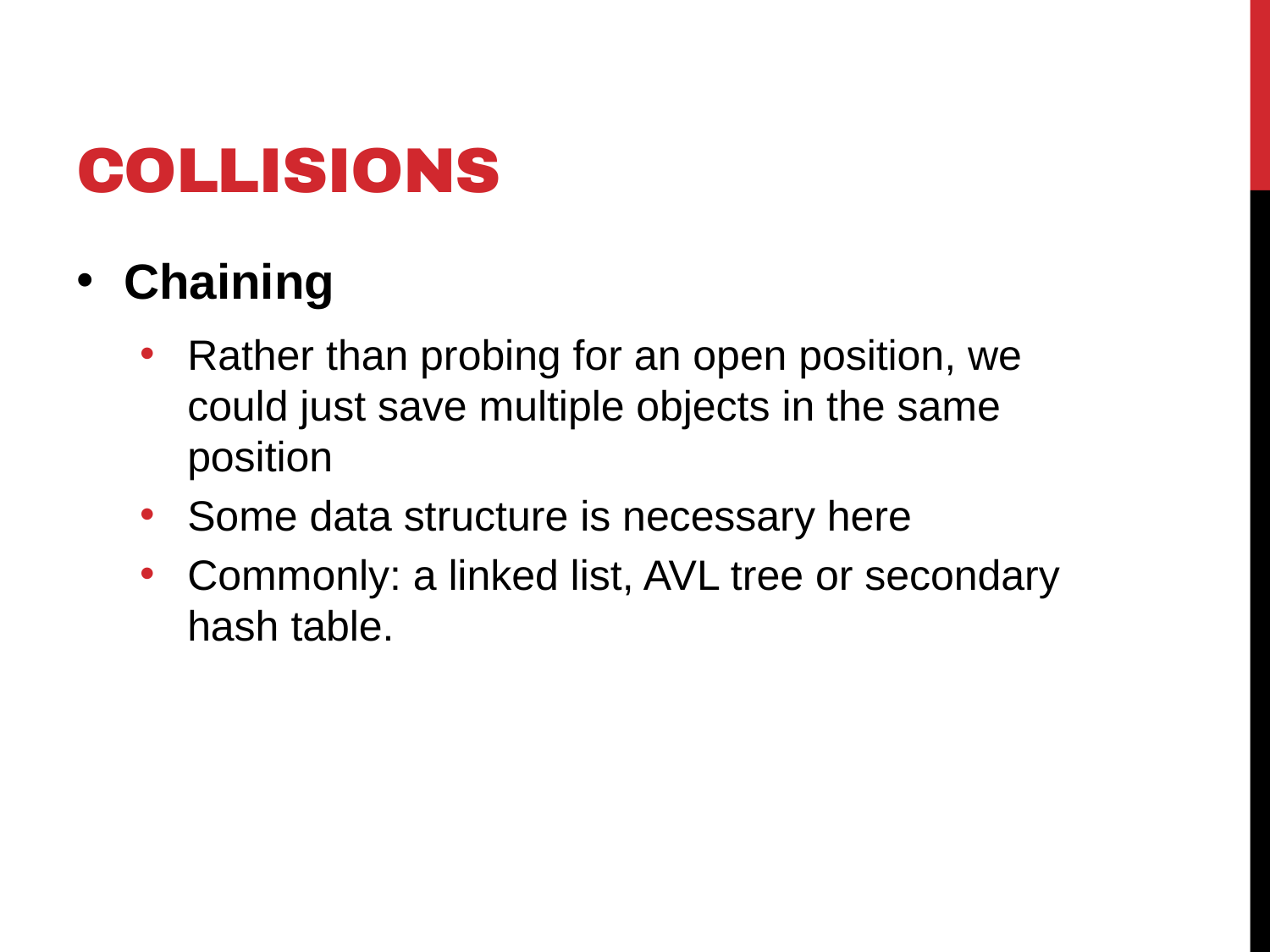

# Collisions
Chaining
Rather than probing for an open position, we could just save multiple objects in the same position
Some data structure is necessary here
Commonly: a linked list, AVL tree or secondary hash table.